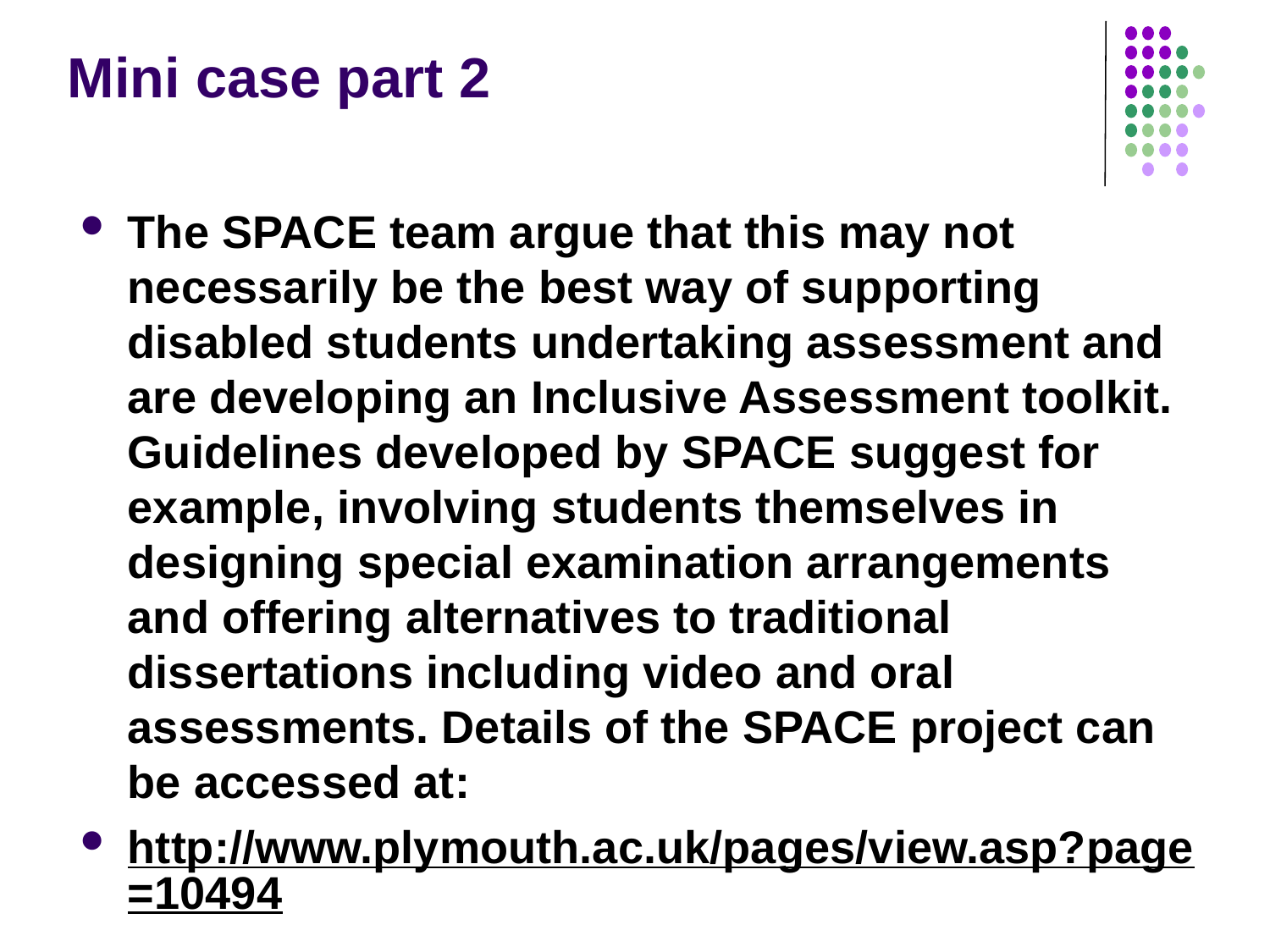

# Mini case part 2
The SPACE team argue that this may not necessarily be the best way of supporting disabled students undertaking assessment and are developing an Inclusive Assessment toolkit. Guidelines developed by SPACE suggest for example, involving students themselves in designing special examination arrangements and offering alternatives to traditional dissertations including video and oral assessments. Details of the SPACE project can be accessed at:
http://www.plymouth.ac.uk/pages/view.asp?page=10494